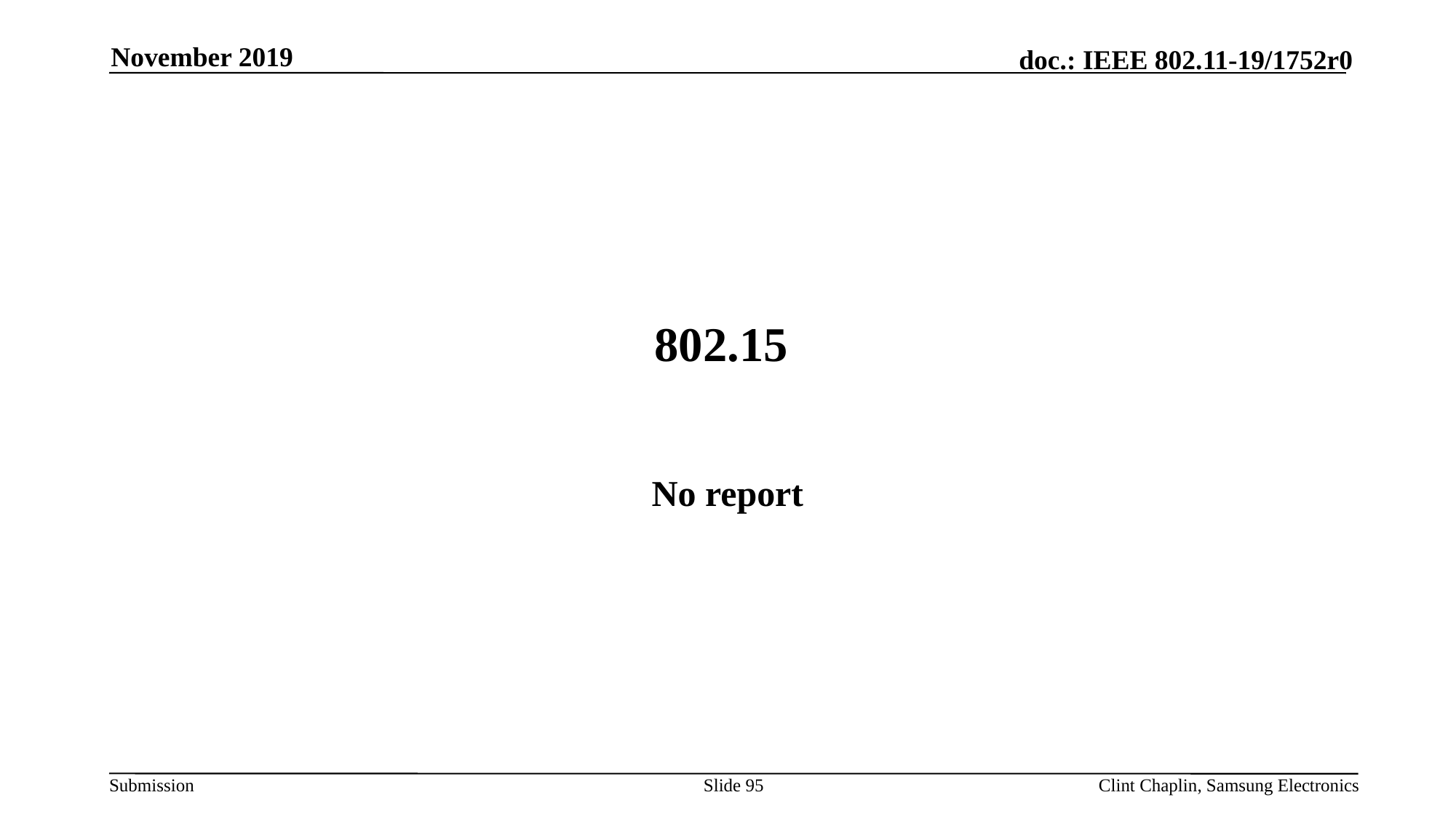

November 2019
# 802.15
No report
Slide 95
Clint Chaplin, Samsung Electronics